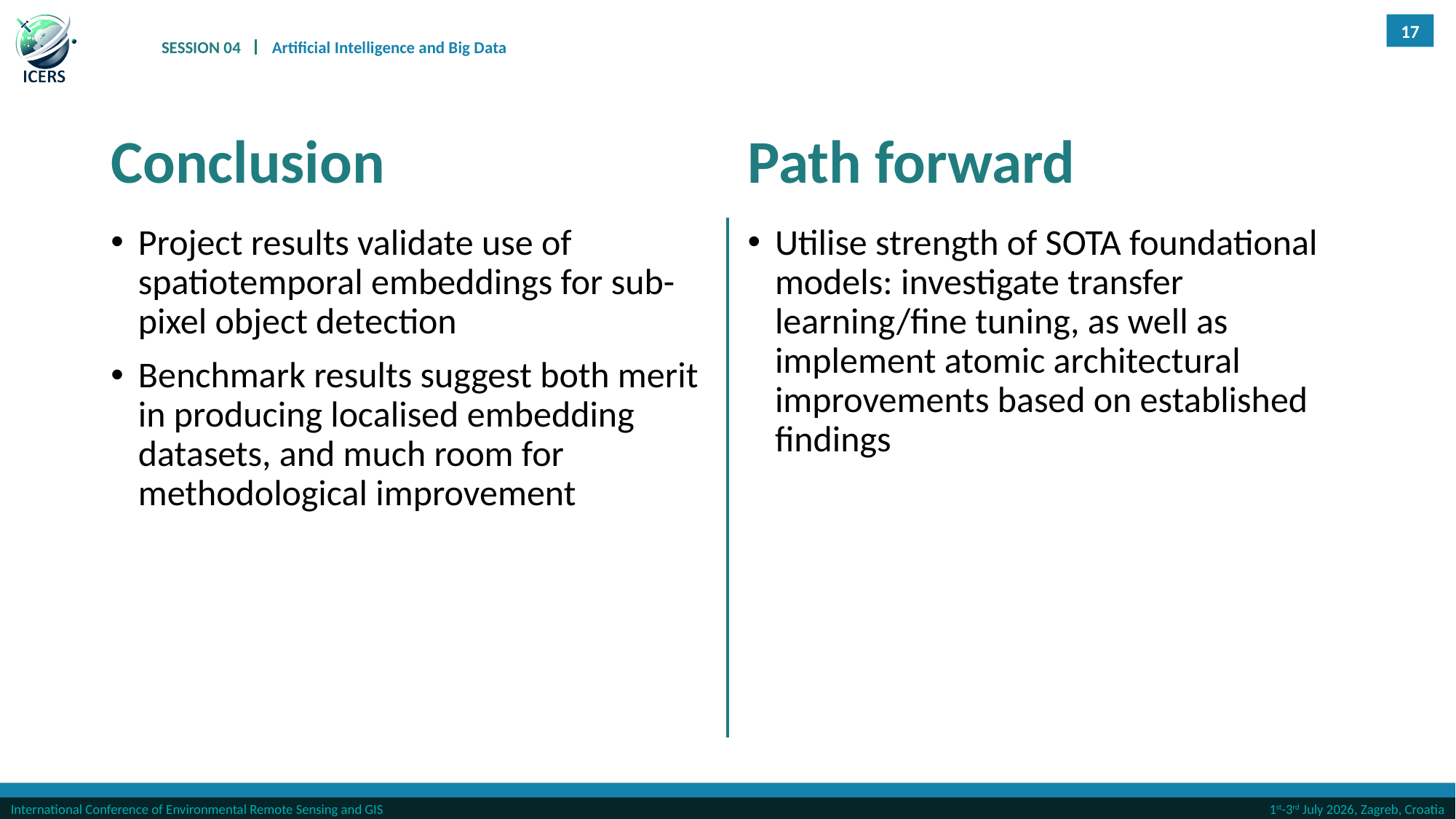

# Conclusion
Path forward
Project results validate use of spatiotemporal embeddings for sub-pixel object detection
Benchmark results suggest both merit in producing localised embedding datasets, and much room for methodological improvement
Utilise strength of SOTA foundational models: investigate transfer learning/fine tuning, as well as implement atomic architectural improvements based on established findings